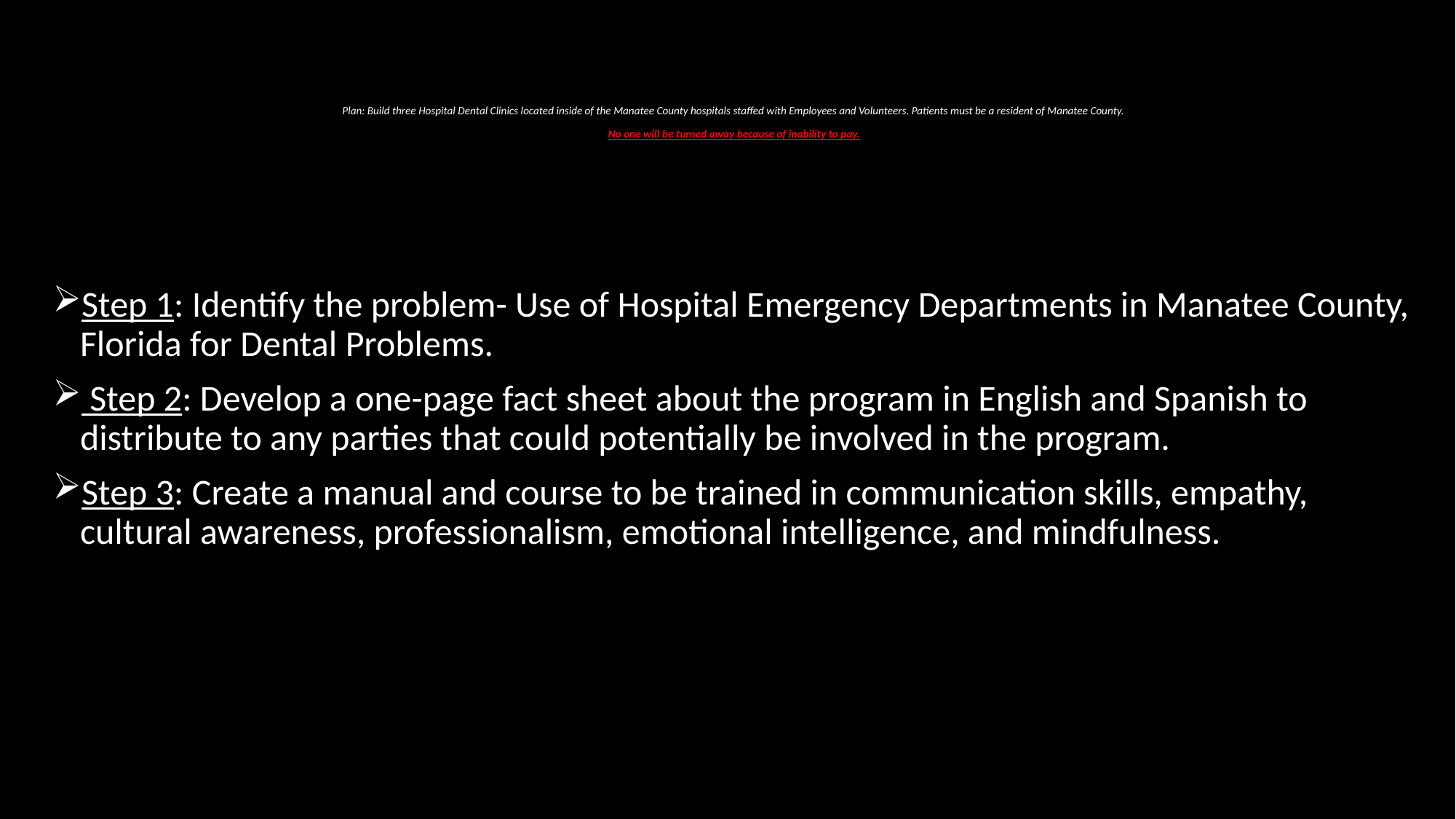

# Plan: Build three Hospital Dental Clinics located inside of the Manatee County hospitals staffed with Employees and Volunteers. Patients must be a resident of Manatee County. No one will be turned away because of inability to pay.

Step 1: Identify the problem- Use of Hospital Emergency Departments in Manatee County, Florida for Dental Problems.
 Step 2: Develop a one-page fact sheet about the program in English and Spanish to distribute to any parties that could potentially be involved in the program.
Step 3: Create a manual and course to be trained in communication skills, empathy, cultural awareness, professionalism, emotional intelligence, and mindfulness.